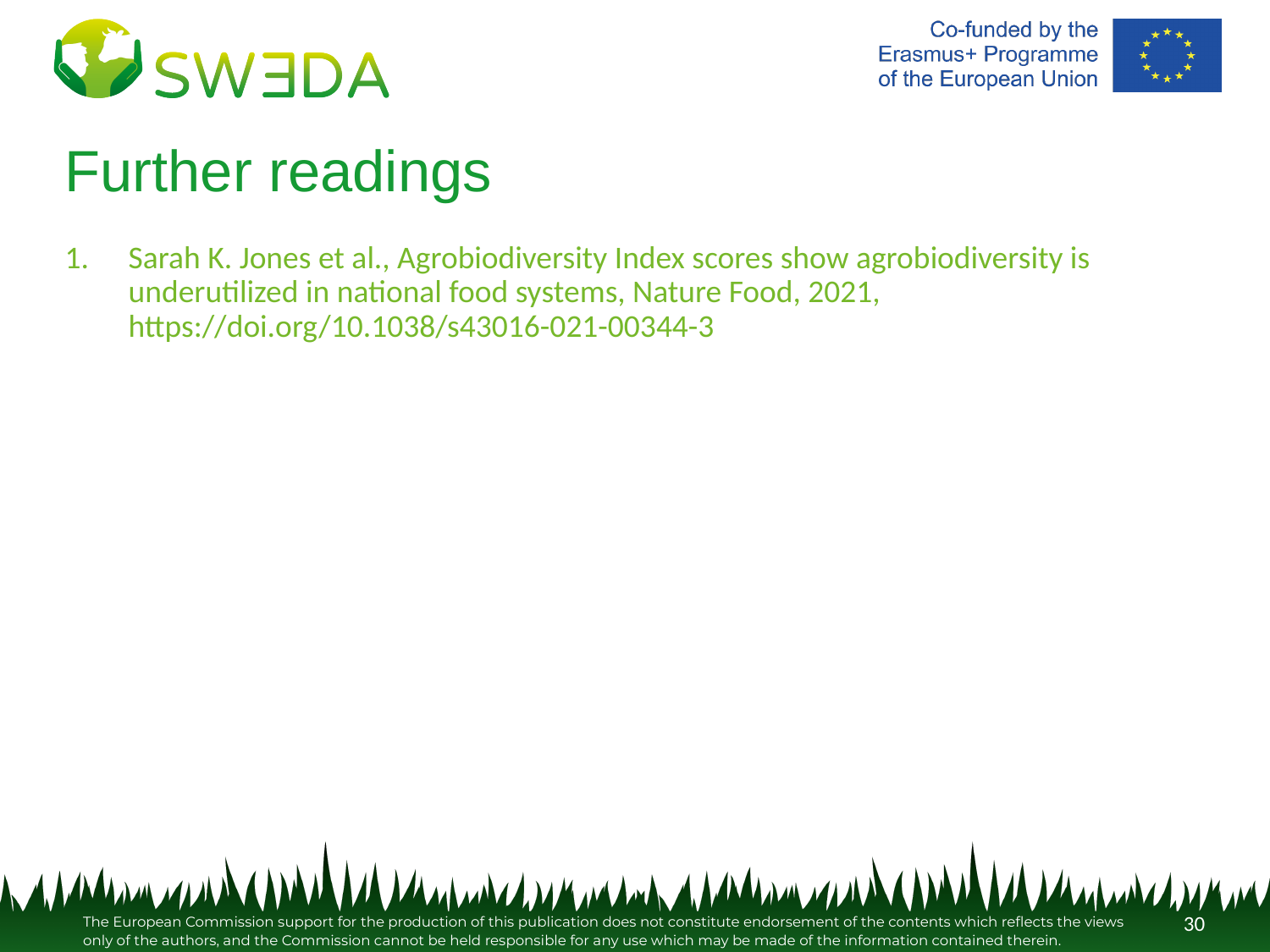

# Further readings
Sarah K. Jones et al., Agrobiodiversity Index scores show agrobiodiversity is underutilized in national food systems, Nature Food, 2021, https://doi.org/10.1038/s43016-021-00344-3
30